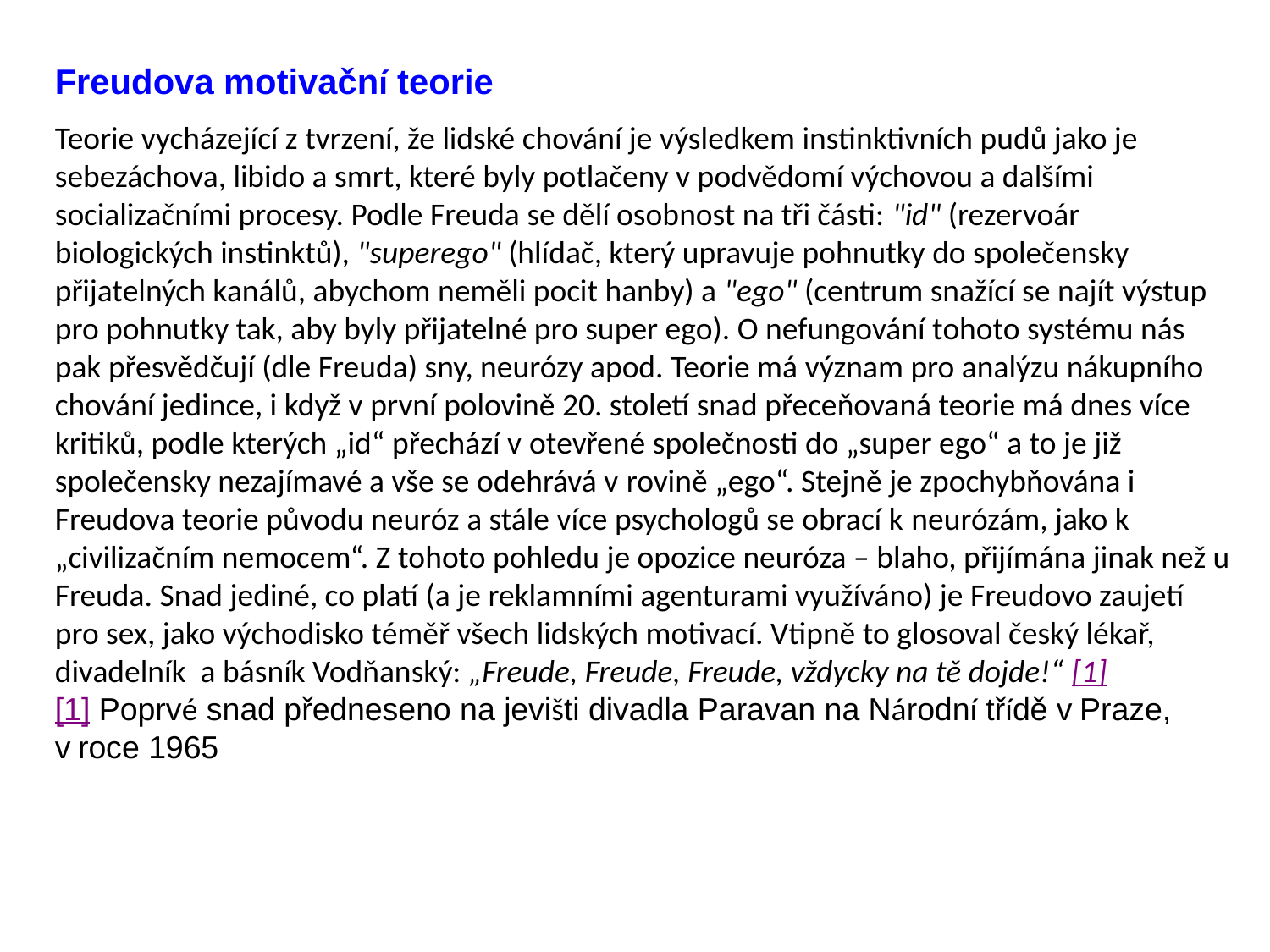

Freudova motivační teorie
Teorie vycházející z tvrzení, že lidské chování je výsledkem instinktivních pudů jako je sebezáchova, libido a smrt, které byly potlačeny v podvědomí výchovou a dalšími socializačními procesy. Podle Freuda se dělí osobnost na tři části: "id" (rezervoár biologických instinktů), "superego" (hlídač, který upravuje pohnutky do společensky přijatelných kanálů, abychom neměli pocit hanby) a "ego" (centrum snažící se najít výstup pro pohnutky tak, aby byly přijatelné pro super ego). O nefungování tohoto systému nás pak přesvědčují (dle Freuda) sny, neurózy apod. Teorie má význam pro analýzu nákupního chování jedince, i když v první polovině 20. století snad přeceňovaná teorie má dnes více kritiků, podle kterých „id“ přechází v otevřené společnosti do „super ego“ a to je již společensky nezajímavé a vše se odehrává v rovině „ego“. Stejně je zpochybňována i Freudova teorie původu neuróz a stále více psychologů se obrací k neurózám, jako k „civilizačním nemocem“. Z tohoto pohledu je opozice neuróza – blaho, přijímána jinak než u Freuda. Snad jediné, co platí (a je reklamními agenturami využíváno) je Freudovo zaujetí pro sex, jako východisko téměř všech lidských motivací. Vtipně to glosoval český lékař, divadelník  a básník Vodňanský: „Freude, Freude, Freude, vždycky na tě dojde!“ [1]
[1] Poprvé snad předneseno na jevišti divadla Paravan na Národní třídě v Praze, v roce 1965